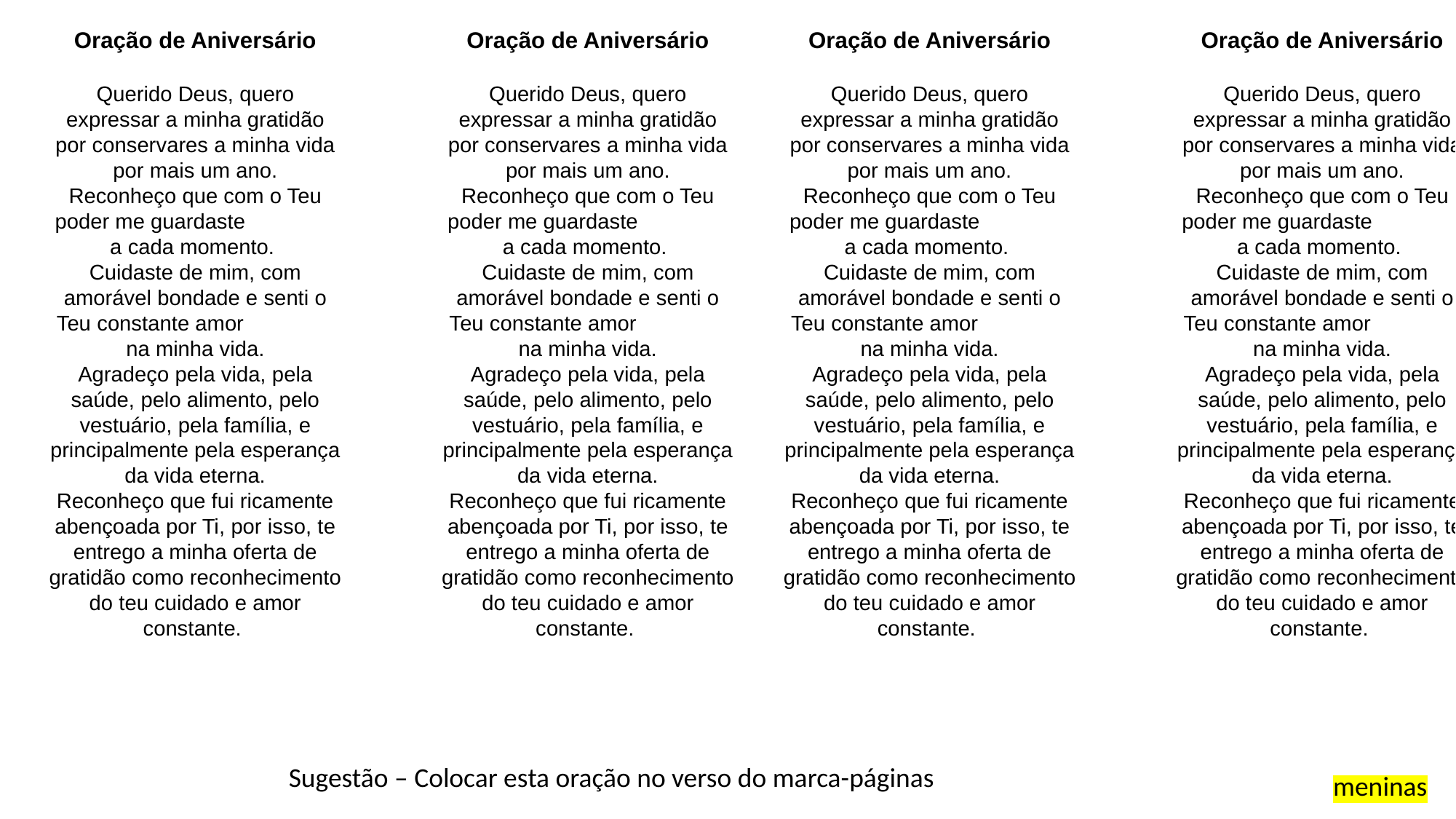

Oração de Aniversário

Querido Deus, quero expressar a minha gratidão por conservares a minha vida por mais um ano.
Reconheço que com o Teu poder me guardaste                a cada momento.
Cuidaste de mim, com amorável bondade e senti o Teu constante amor                na minha vida.
Agradeço pela vida, pela saúde, pelo alimento, pelo vestuário, pela família, e principalmente pela esperança da vida eterna.
Reconheço que fui ricamente abençoada por Ti, por isso, te entrego a minha oferta de gratidão como reconhecimento do teu cuidado e amor constante.
Oração de Aniversário

Querido Deus, quero expressar a minha gratidão por conservares a minha vida por mais um ano.
Reconheço que com o Teu poder me guardaste                a cada momento.
Cuidaste de mim, com amorável bondade e senti o Teu constante amor                na minha vida.
Agradeço pela vida, pela saúde, pelo alimento, pelo vestuário, pela família, e principalmente pela esperança da vida eterna.
Reconheço que fui ricamente abençoada por Ti, por isso, te entrego a minha oferta de gratidão como reconhecimento do teu cuidado e amor constante.
Oração de Aniversário

Querido Deus, quero expressar a minha gratidão por conservares a minha vida por mais um ano.
Reconheço que com o Teu poder me guardaste                a cada momento.
Cuidaste de mim, com amorável bondade e senti o Teu constante amor                na minha vida.
Agradeço pela vida, pela saúde, pelo alimento, pelo vestuário, pela família, e principalmente pela esperança da vida eterna.
Reconheço que fui ricamente abençoada por Ti, por isso, te entrego a minha oferta de gratidão como reconhecimento do teu cuidado e amor constante.
Oração de Aniversário

Querido Deus, quero expressar a minha gratidão por conservares a minha vida por mais um ano.
Reconheço que com o Teu poder me guardaste                a cada momento.
Cuidaste de mim, com amorável bondade e senti o Teu constante amor                na minha vida.
Agradeço pela vida, pela saúde, pelo alimento, pelo vestuário, pela família, e principalmente pela esperança da vida eterna.
Reconheço que fui ricamente abençoada por Ti, por isso, te entrego a minha oferta de gratidão como reconhecimento do teu cuidado e amor constante.
Sugestão – Colocar esta oração no verso do marca-páginas
meninas